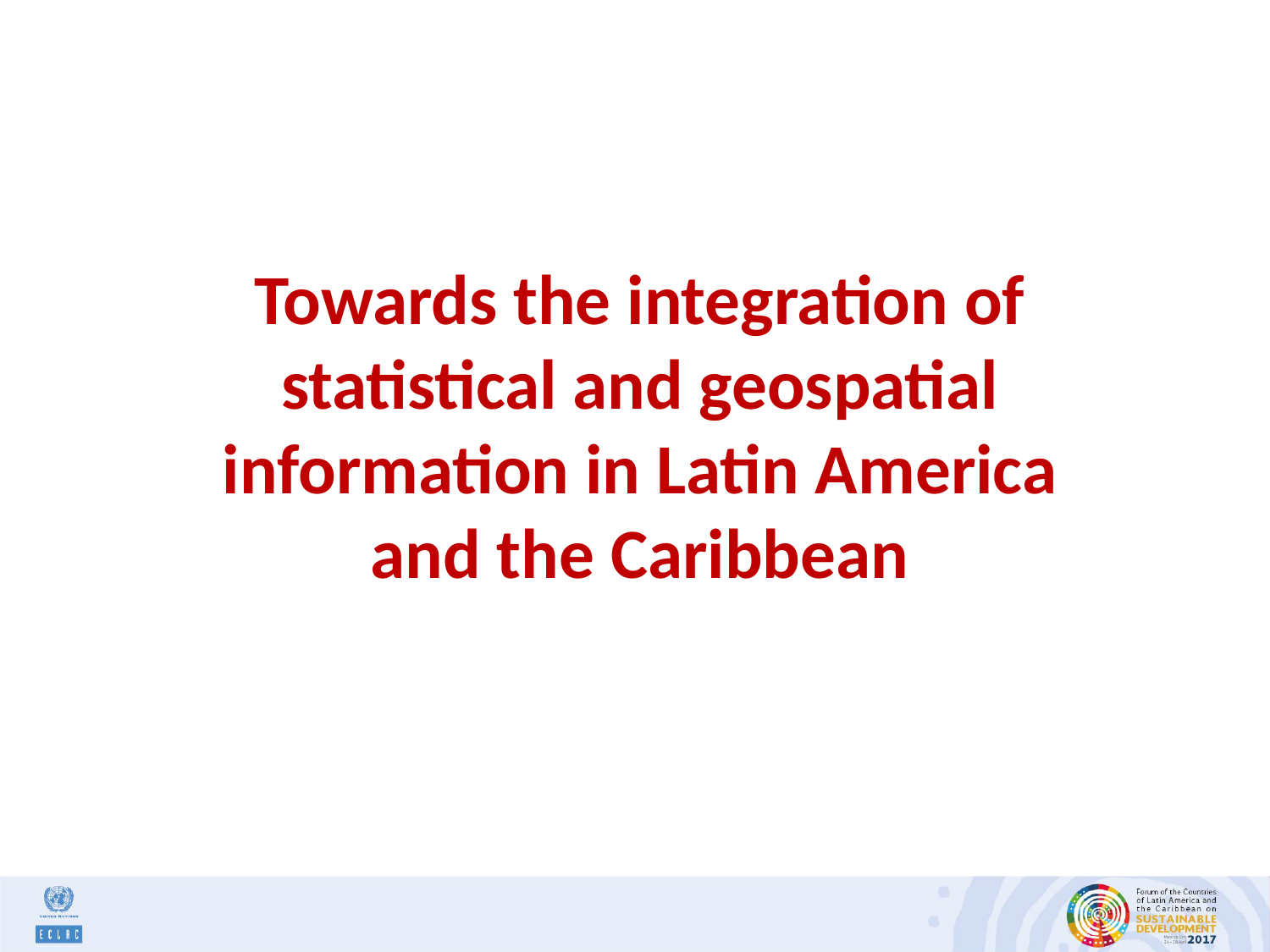

Towards the integration of statistical and geospatial information in Latin America and the Caribbean